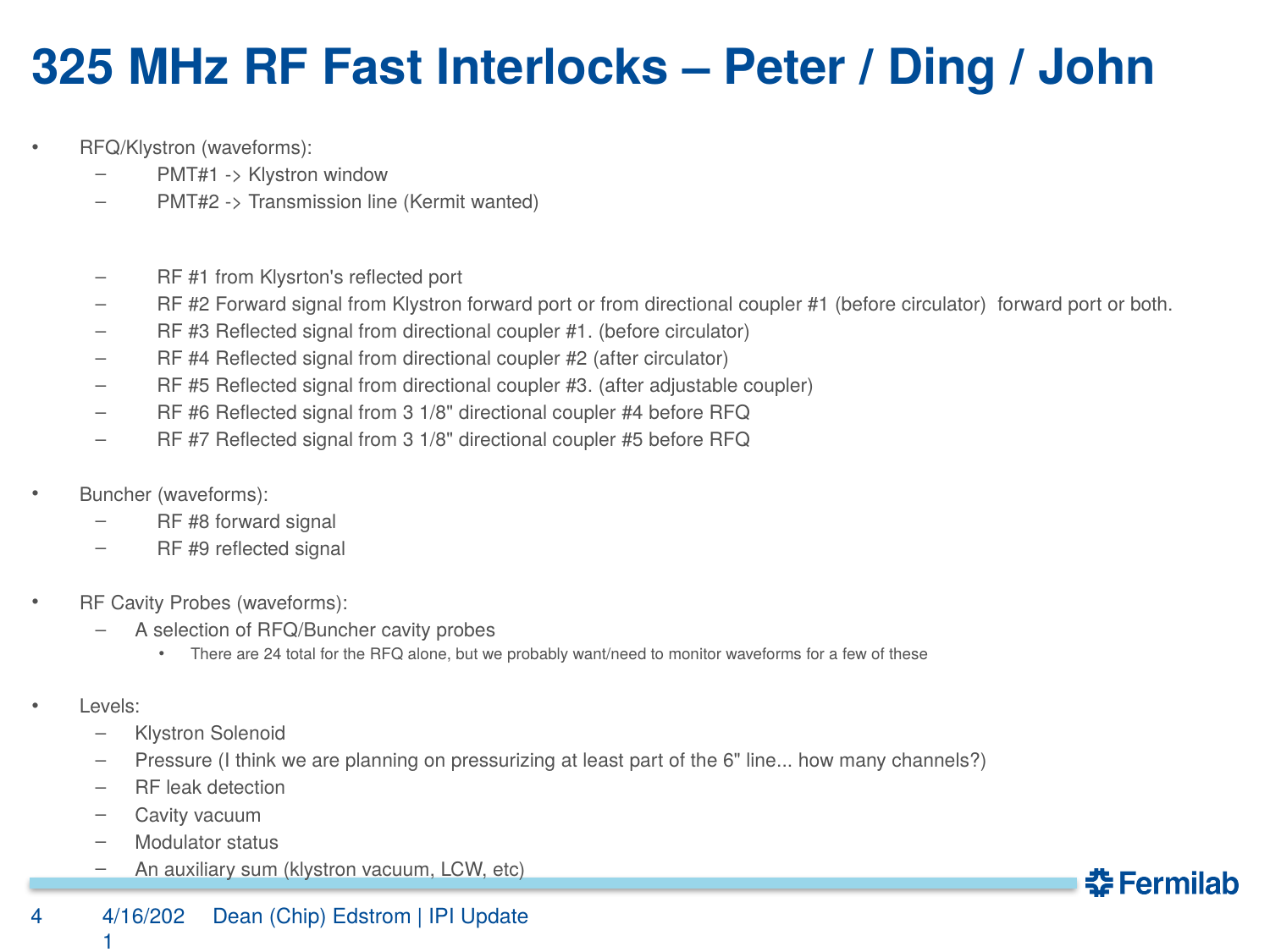

# 325 MHz RF Fast Interlocks – Peter / Ding / John
RFQ/Klystron (waveforms):
    PMT#1 -> Klystron window
    PMT#2 -> Transmission line (Kermit wanted)

    RF #1 from Klysrton's reflected port
    RF #2 Forward signal from Klystron forward port or from directional coupler #1 (before circulator)  forward port or both.
    RF #3 Reflected signal from directional coupler #1. (before circulator)
    RF #4 Reflected signal from directional coupler #2 (after circulator)
    RF #5 Reflected signal from directional coupler #3. (after adjustable coupler)
    RF #6 Reflected signal from 3 1/8" directional coupler #4 before RFQ
    RF #7 Reflected signal from 3 1/8" directional coupler #5 before RFQ

Buncher (waveforms):
    RF #8 forward signal
    RF #9 reflected signal

RF Cavity Probes (waveforms):
A selection of RFQ/Buncher cavity probes
There are 24 total for the RFQ alone, but we probably want/need to monitor waveforms for a few of these

Levels:
Klystron Solenoid
Pressure (I think we are planning on pressurizing at least part of the 6" line... how many channels?)
RF leak detection
Cavity vacuum
Modulator status
An auxiliary sum (klystron vacuum, LCW, etc)
4
4/16/2021
Dean (Chip) Edstrom | IPI Update